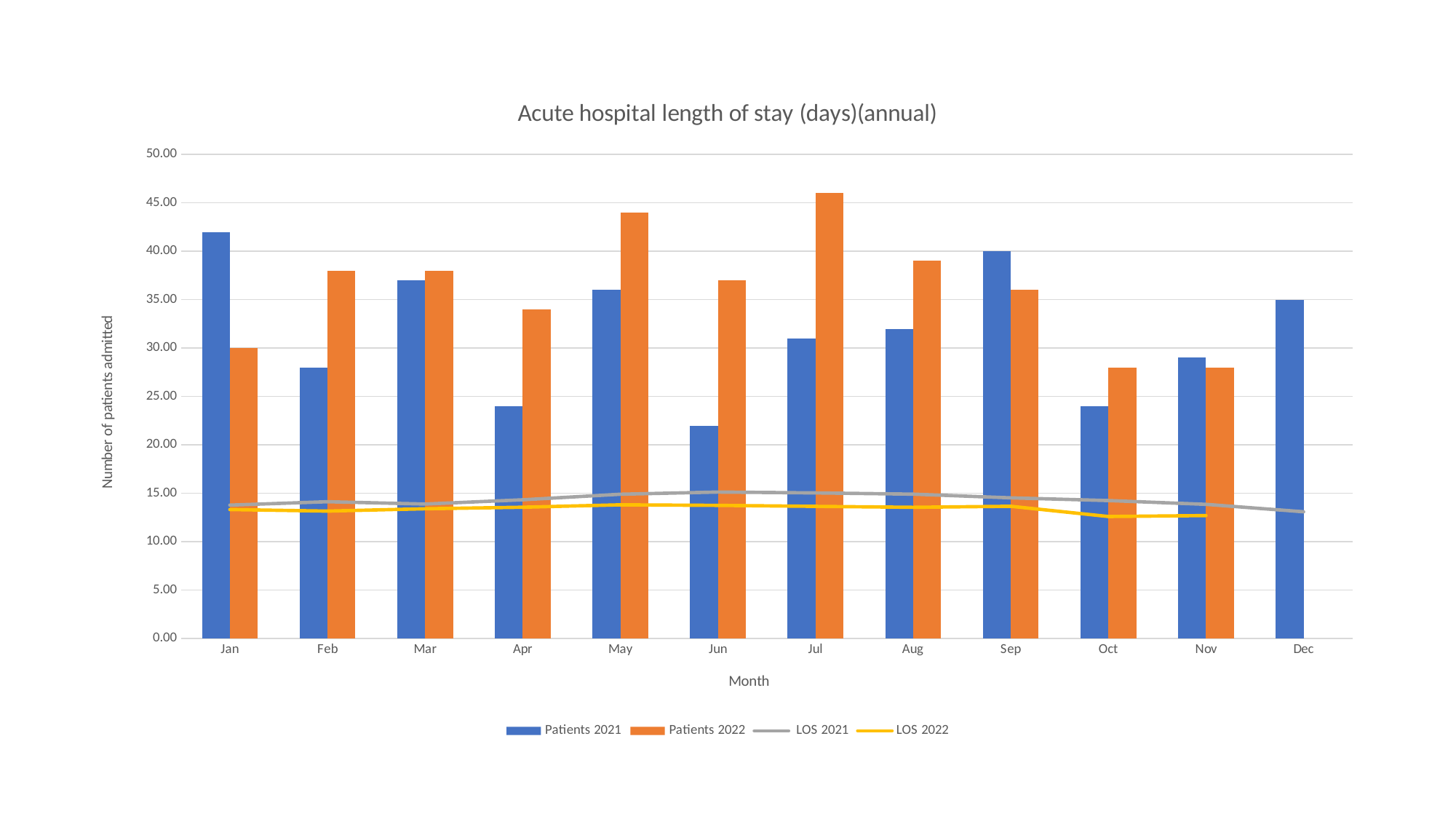

### Chart: Acute hospital length of stay (days)(annual)

| Category | Patients 2021 | Patients 2022 |  LOS 2021 | LOS 2022 |
|---|---|---|---|---|
| Jan | 42.0 | 30.0 | 13.78 | 13.32 |
| Feb | 28.0 | 38.0 | 14.13 | 13.16 |
| Mar | 37.0 | 38.0 | 13.89 | 13.4 |
| Apr | 24.0 | 34.0 | 14.33 | 13.56 |
| May | 36.0 | 44.0 | 14.9 | 13.81 |
| Jun | 22.0 | 37.0 | 15.13 | 13.75 |
| Jul | 31.0 | 46.0 | 15.04 | 13.65 |
| Aug | 32.0 | 39.0 | 14.91 | 13.55 |
| Sep | 40.0 | 36.0 | 14.53 | 13.66 |
| Oct | 24.0 | 28.0 | 14.25 | 12.6 |
| Nov | 29.0 | 28.0 | 13.86 | 12.7 |
| Dec | 35.0 | None | 13.09 | None |